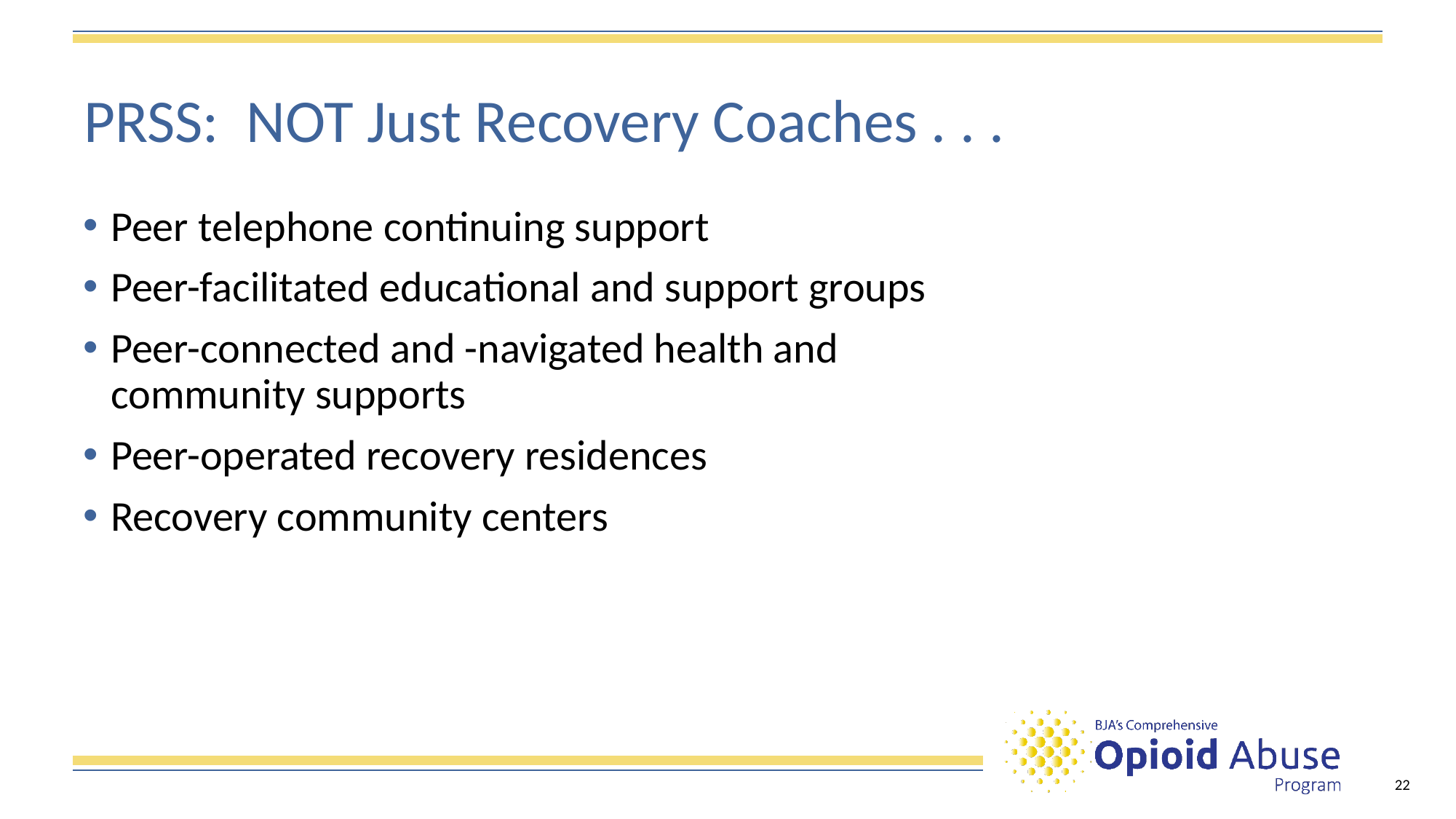

# PRSS:  NOT Just Recovery Coaches . . .
Peer telephone continuing support
Peer-facilitated educational and support groups
Peer-connected and -navigated health and community supports
Peer-operated recovery residences
Recovery community centers